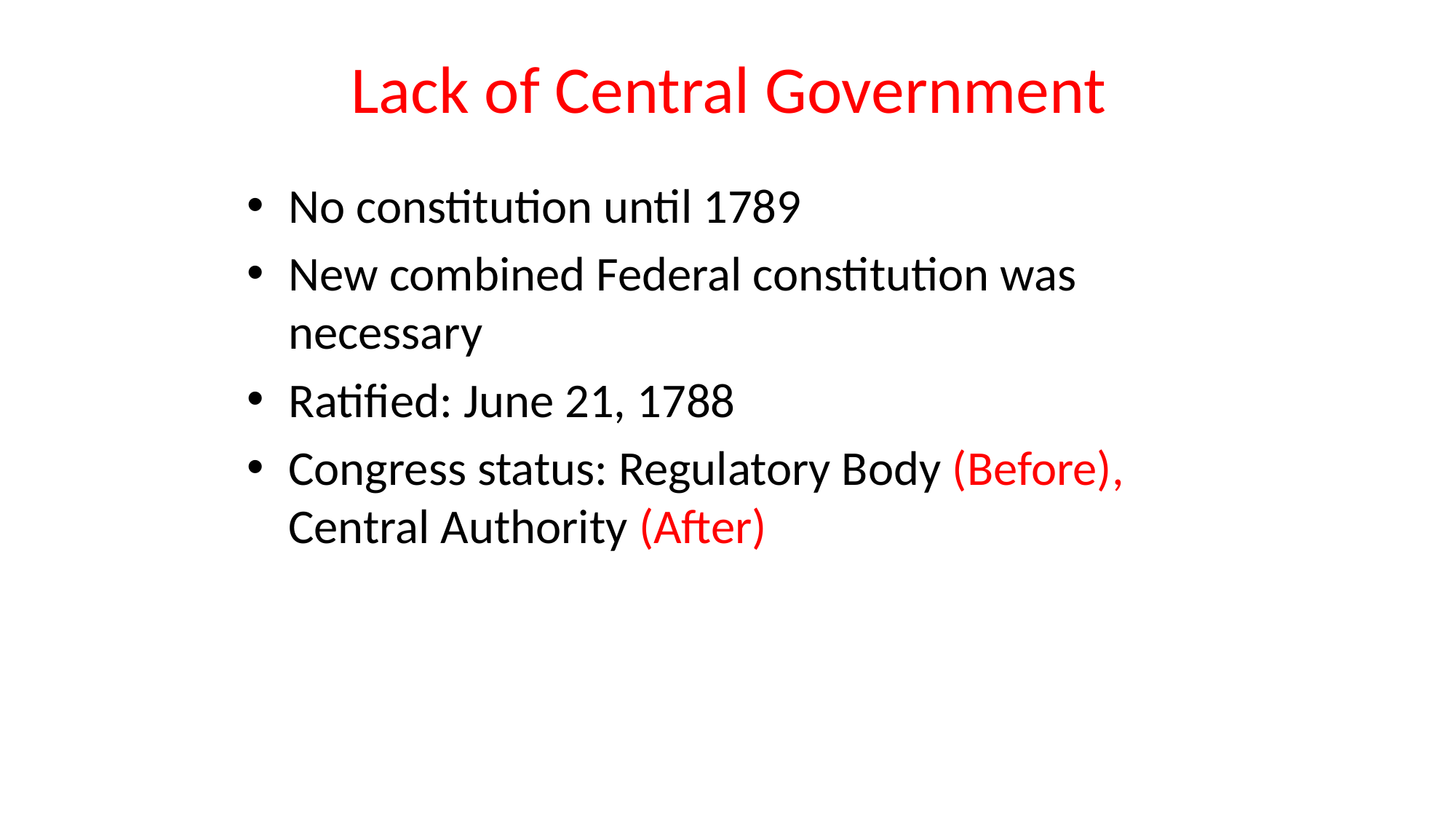

# Lack of Central Government
No constitution until 1789
New combined Federal constitution was necessary
Ratified: June 21, 1788
Congress status: Regulatory Body (Before), Central Authority (After)